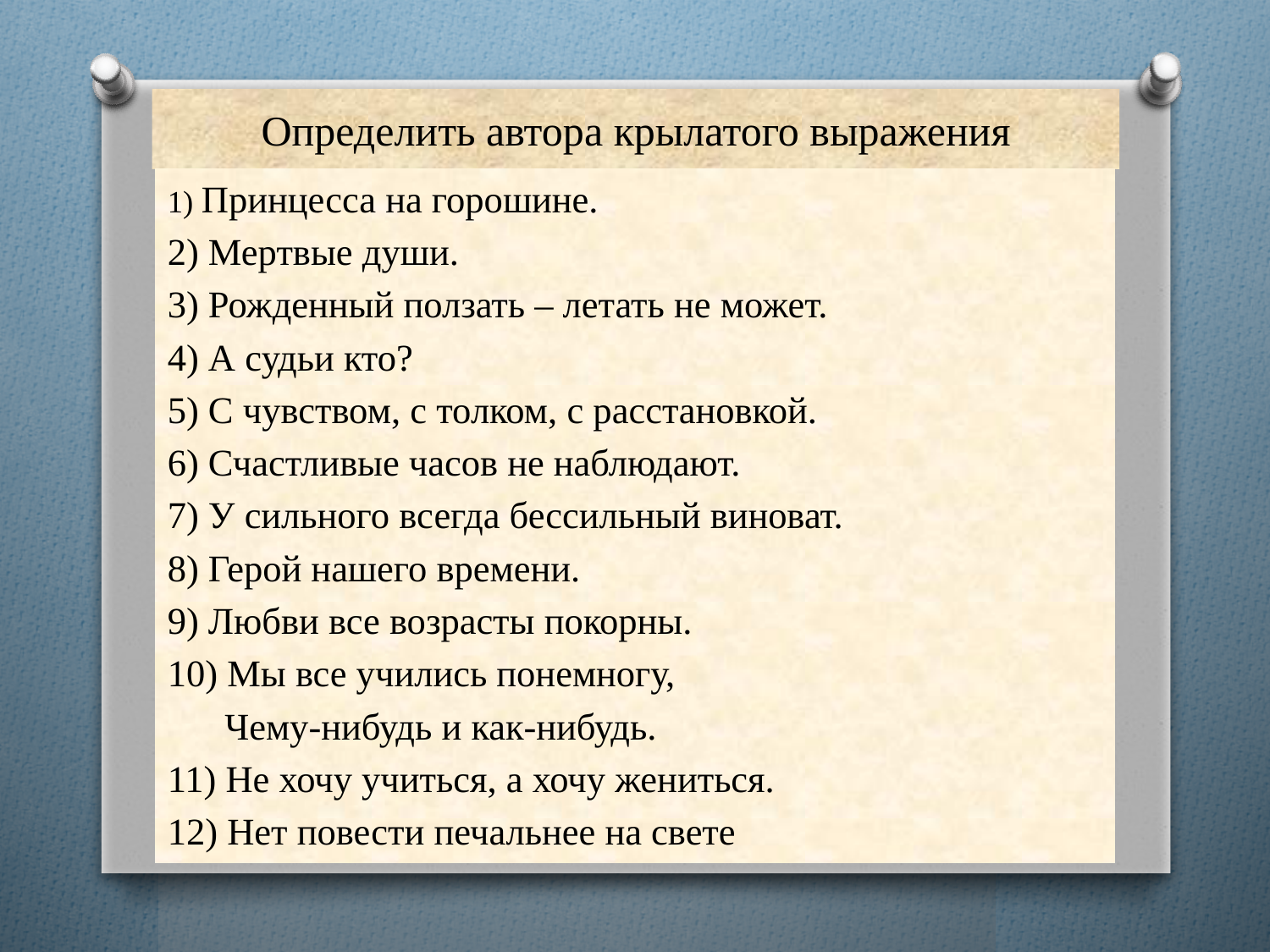

# Определить автора крылатого выражения
1) Принцесса на горошине.
2) Мертвые души.
3) Рожденный ползать – летать не может.
4) А судьи кто?
5) С чувством, с толком, с расстановкой.
6) Счастливые часов не наблюдают.
7) У сильного всегда бессильный виноват.
8) Герой нашего времени.
9) Любви все возрасты покорны.
10) Мы все учились понемногу,
      Чему-нибудь и как-нибудь.
11) Не хочу учиться, а хочу жениться.
12) Нет повести печальнее на свете